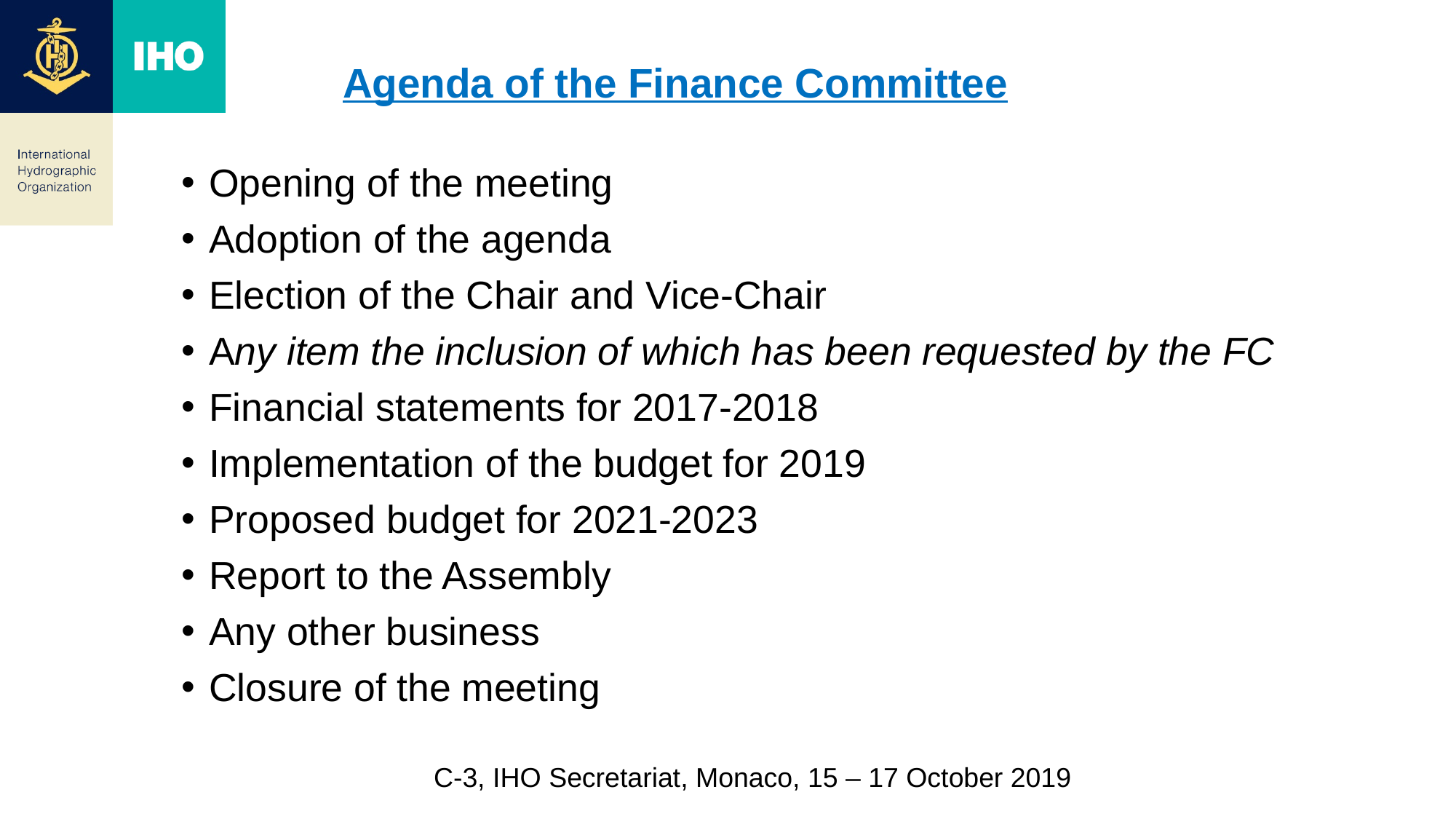

# Agenda of the Finance Committee
Opening of the meeting
Adoption of the agenda
Election of the Chair and Vice-Chair
Any item the inclusion of which has been requested by the FC
Financial statements for 2017-2018
Implementation of the budget for 2019
Proposed budget for 2021-2023
Report to the Assembly
Any other business
Closure of the meeting

C-3, IHO Secretariat, Monaco, 15 – 17 October 2019